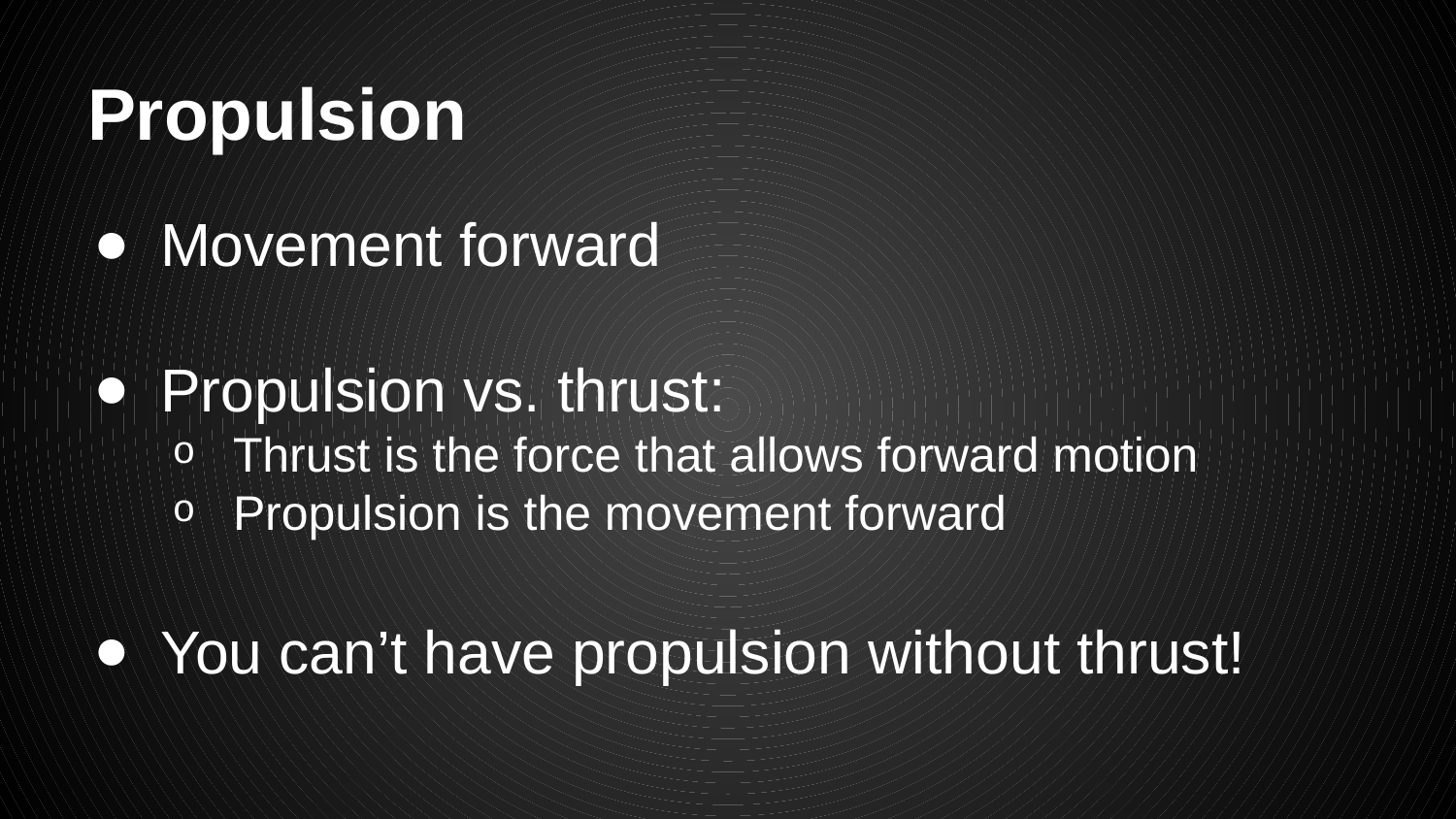

# Propulsion
Movement forward

Propulsion vs. thrust:
Thrust is the force that allows forward motion
Propulsion is the movement forward

You can’t have propulsion without thrust!